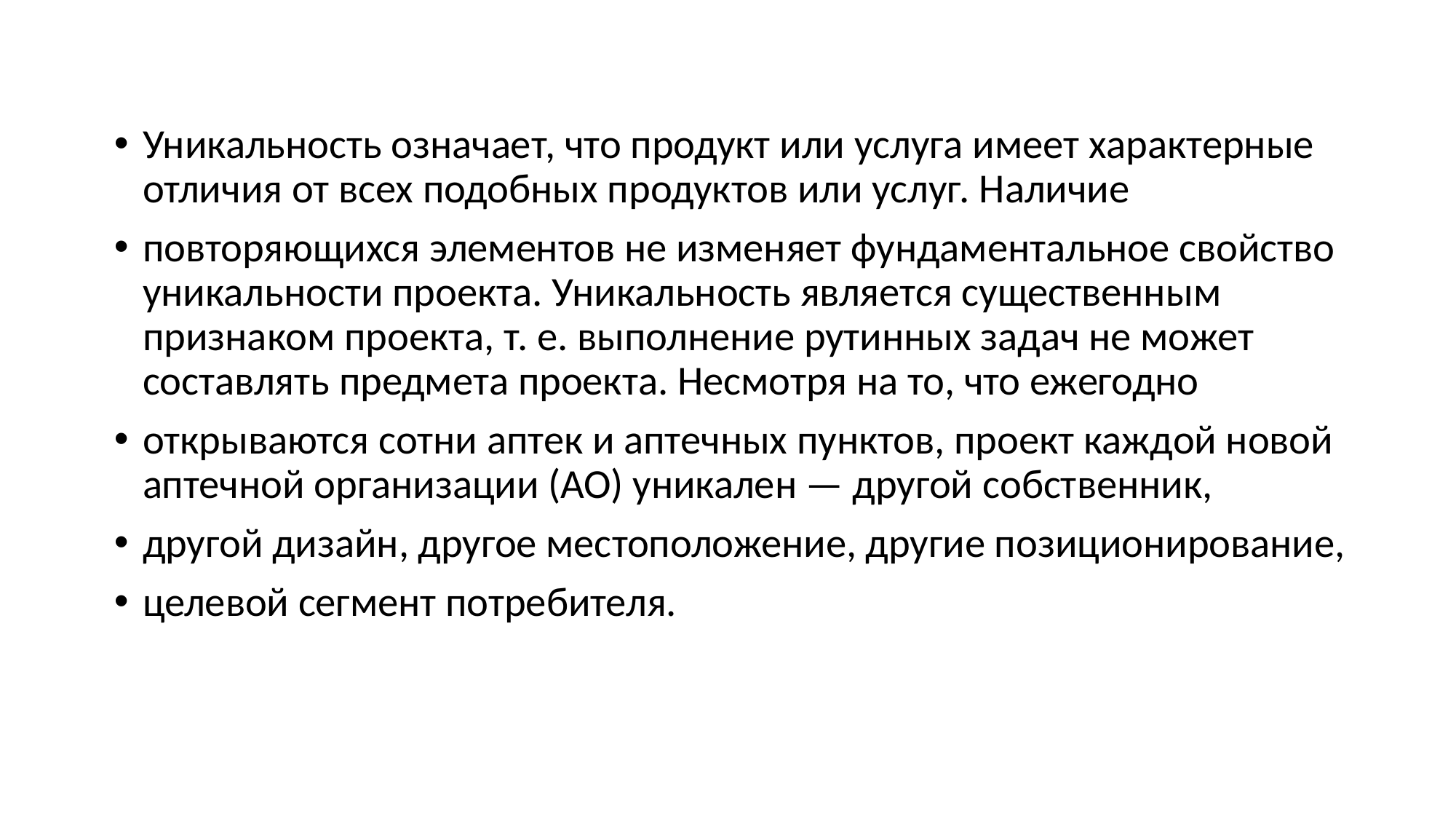

Уникальность означает, что продукт или услуга имеет характерные отличия от всех подобных продуктов или услуг. Наличие
повторяющихся элементов не изменяет фундаментальное свойство уникальности проекта. Уникальность является существенным признаком проекта, т. е. выполнение рутинных задач не может составлять предмета проекта. Несмотря на то, что ежегодно
открываются сотни аптек и аптечных пунктов, проект каждой новой аптечной организации (АО) уникален — другой собственник,
другой дизайн, другое местоположение, другие позиционирование,
целевой сегмент потребителя.